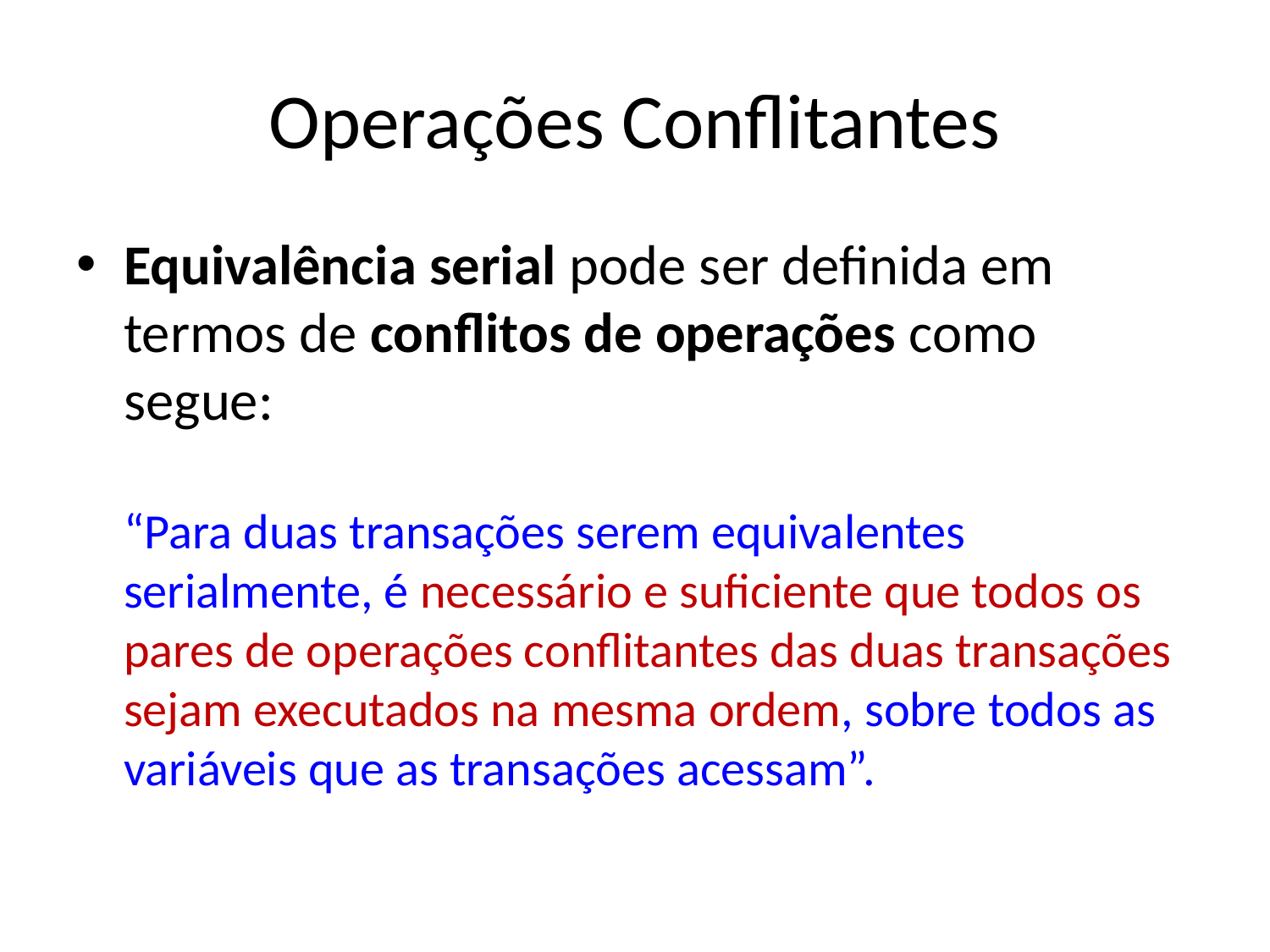

# Operações Conflitantes
Equivalência serial pode ser definida em termos de conflitos de operações como segue:
“Para duas transações serem equivalentes    serialmente, é necessário e suficiente que todos os pares de operações conflitantes das duas transações sejam executados na mesma ordem, sobre todos as variáveis que as transações acessam”.